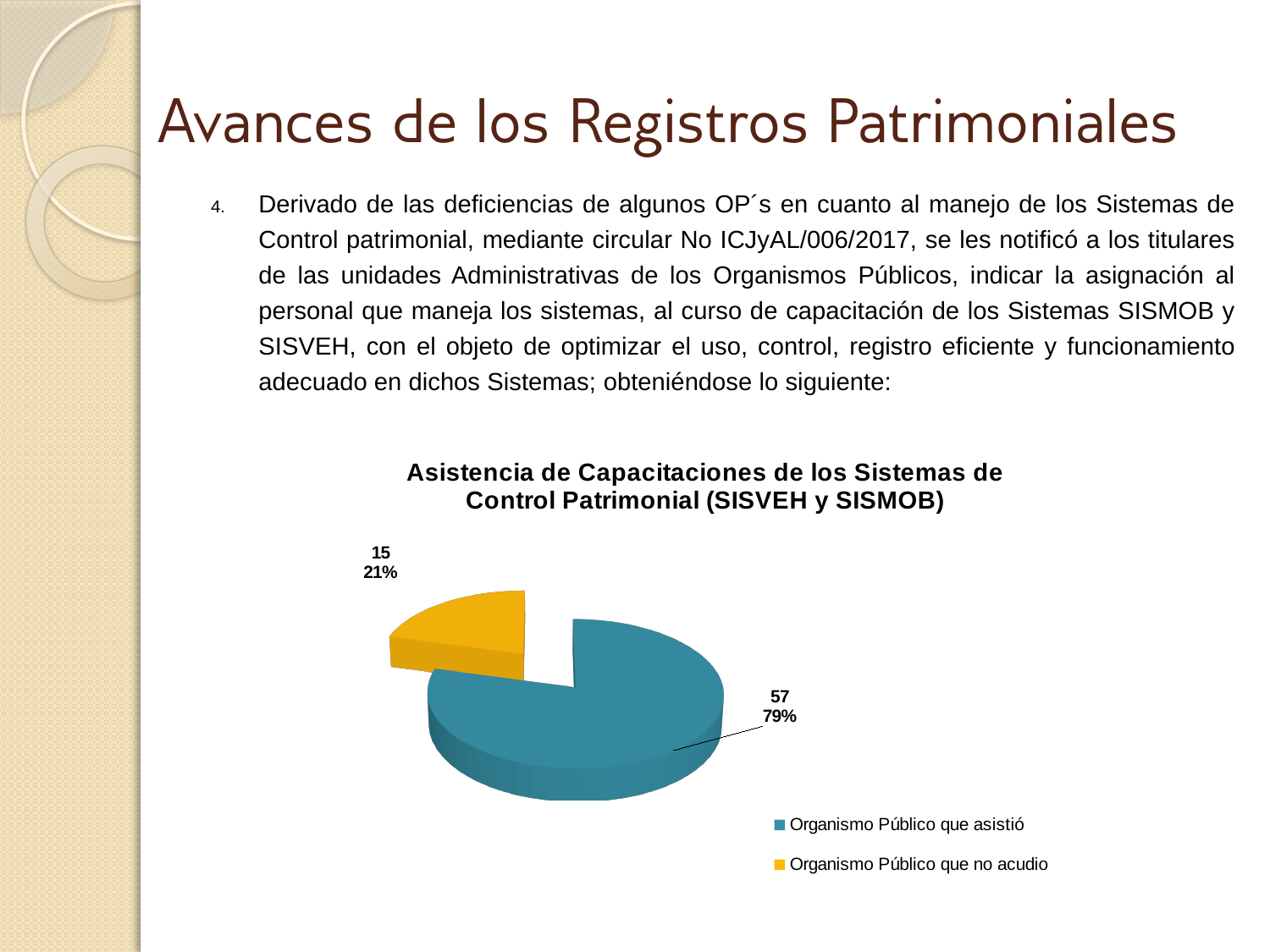

# Avances de los Registros Patrimoniales
Derivado de las deficiencias de algunos OP´s en cuanto al manejo de los Sistemas de Control patrimonial, mediante circular No ICJyAL/006/2017, se les notificó a los titulares de las unidades Administrativas de los Organismos Públicos, indicar la asignación al personal que maneja los sistemas, al curso de capacitación de los Sistemas SISMOB y SISVEH, con el objeto de optimizar el uso, control, registro eficiente y funcionamiento adecuado en dichos Sistemas; obteniéndose lo siguiente:

[unsupported chart]